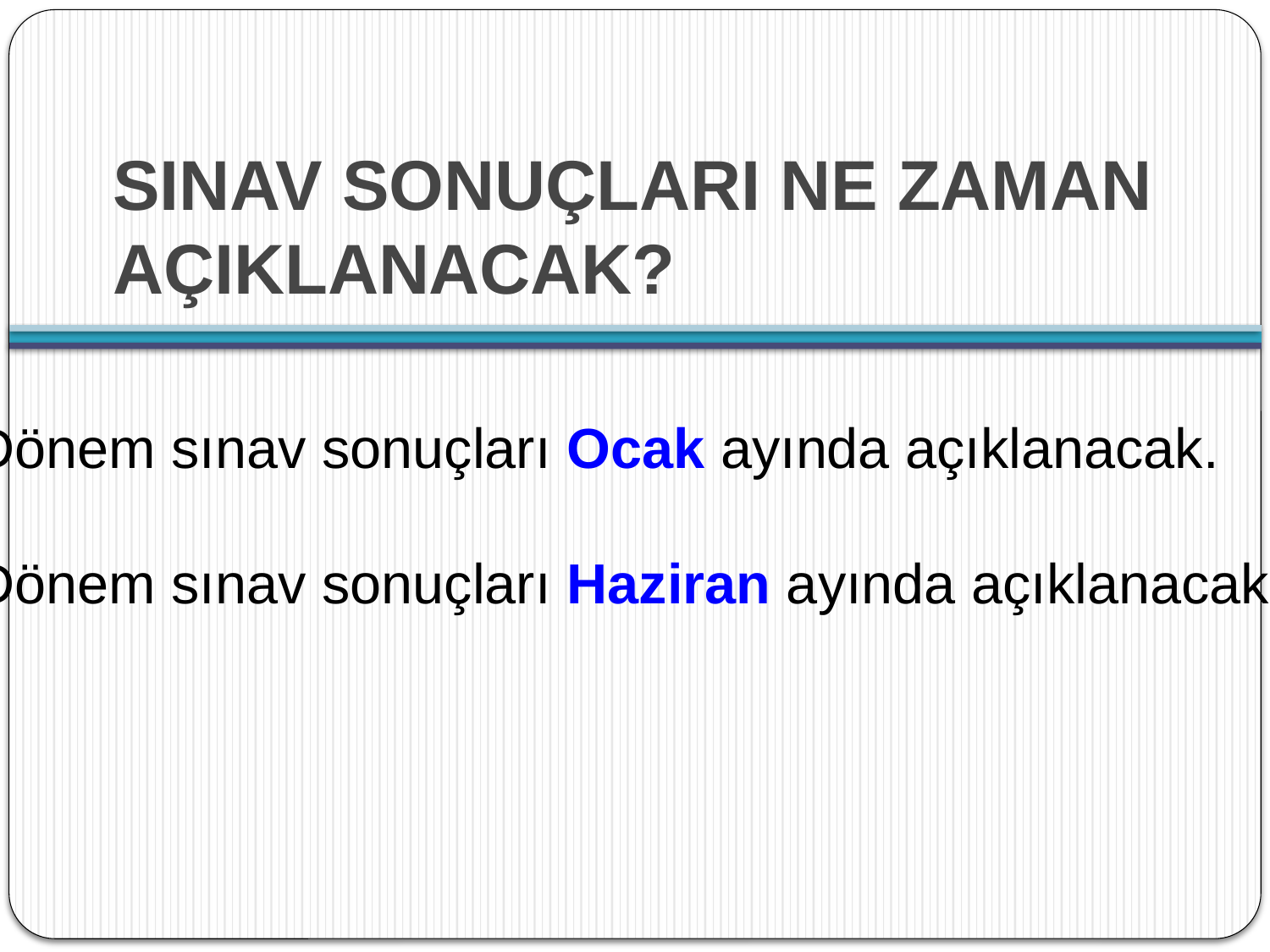

# SINAV SONUÇLARI NE ZAMAN AÇIKLANACAK?
1.Dönem sınav sonuçları Ocak ayında açıklanacak.

2.Dönem sınav sonuçları Haziran ayında açıklanacak.